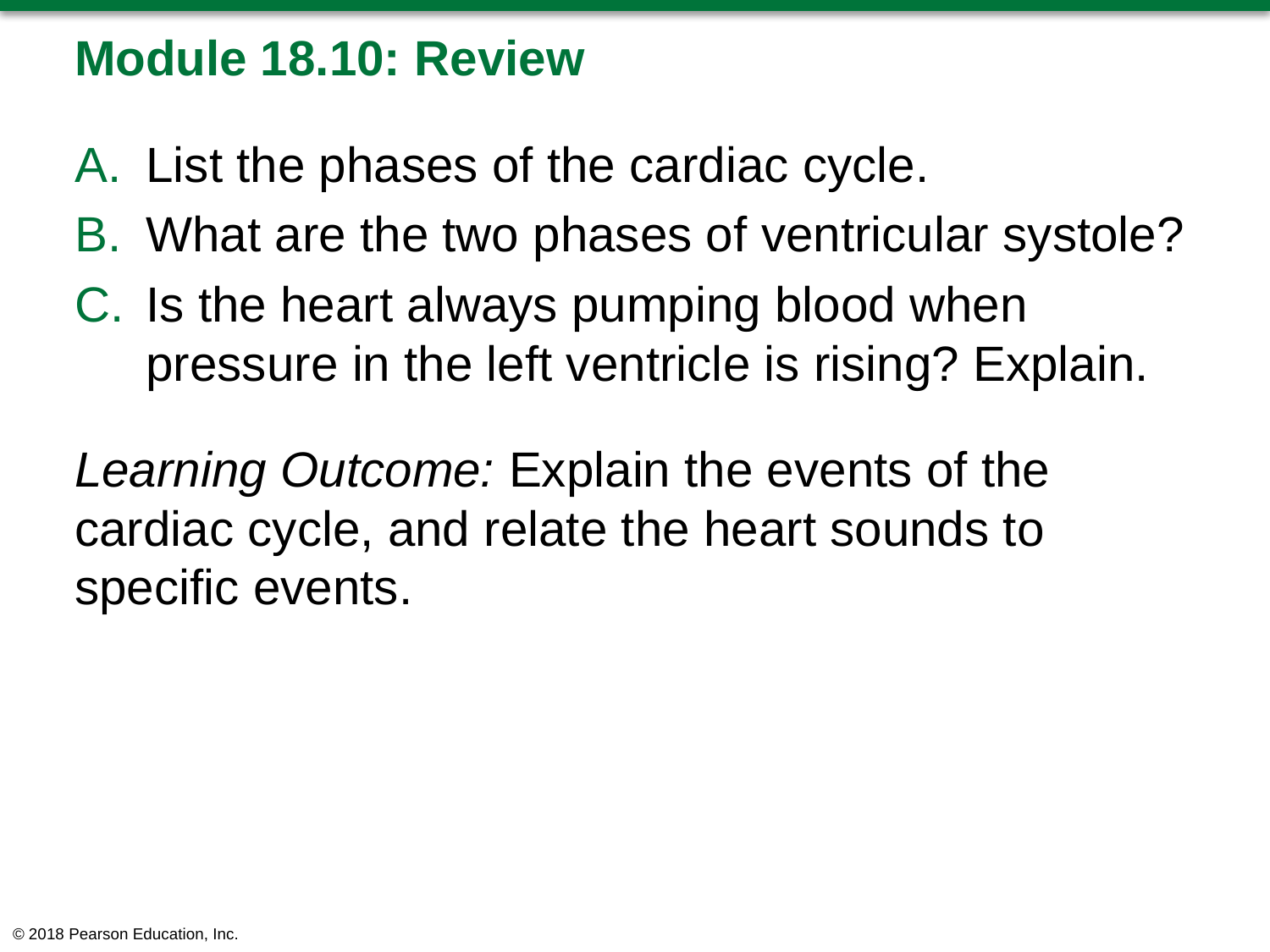

# Module 18.10: Review
List the phases of the cardiac cycle.
What are the two phases of ventricular systole?
Is the heart always pumping blood when pressure in the left ventricle is rising? Explain.

Learning Outcome: Explain the events of the cardiac cycle, and relate the heart sounds to specific events.
© 2018 Pearson Education, Inc.